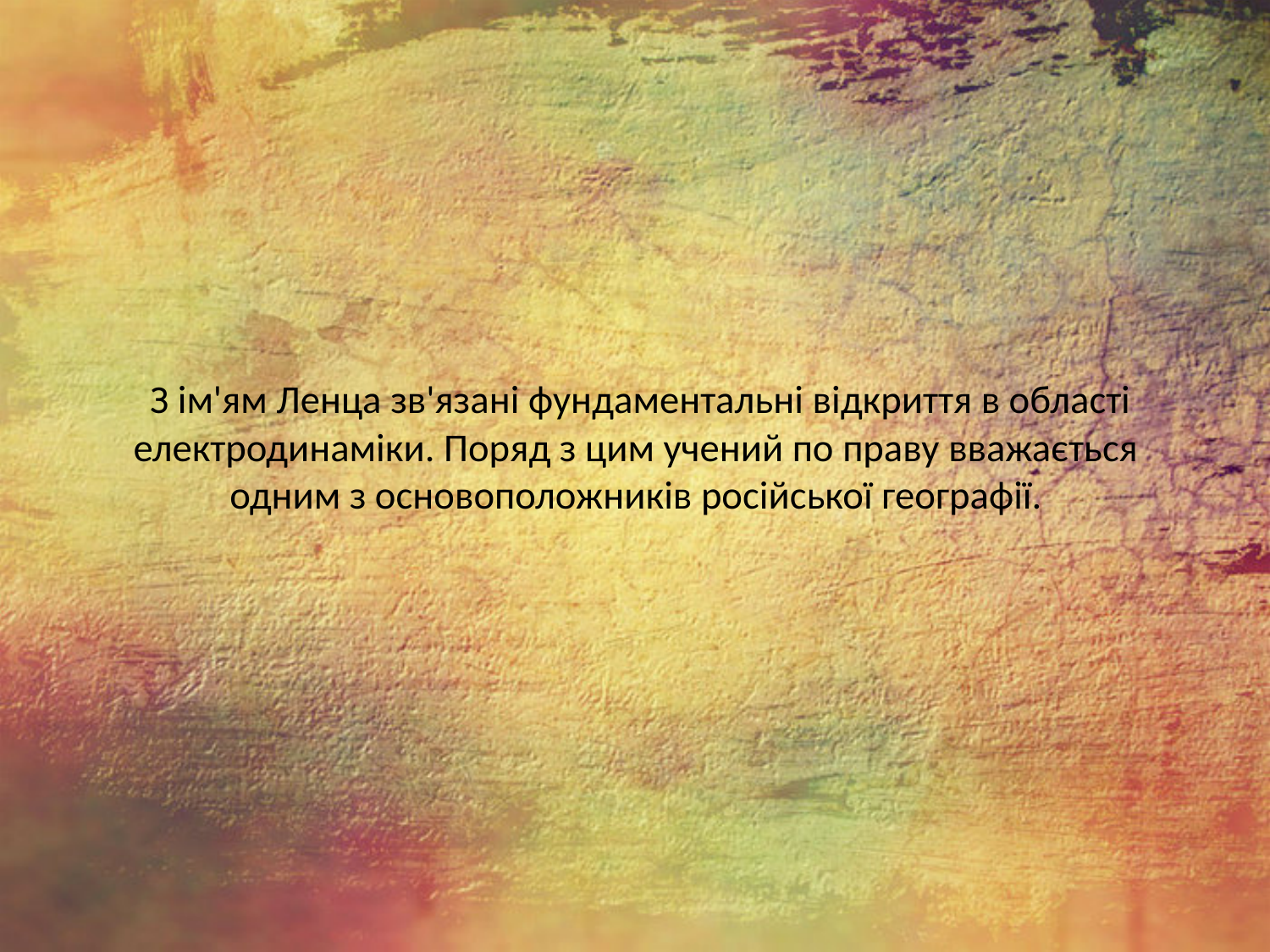

# З ім'ям Ленца зв'язані фундаментальні відкриття в області електродинаміки. Поряд з цим учений по праву вважається одним з основоположників російської географії.